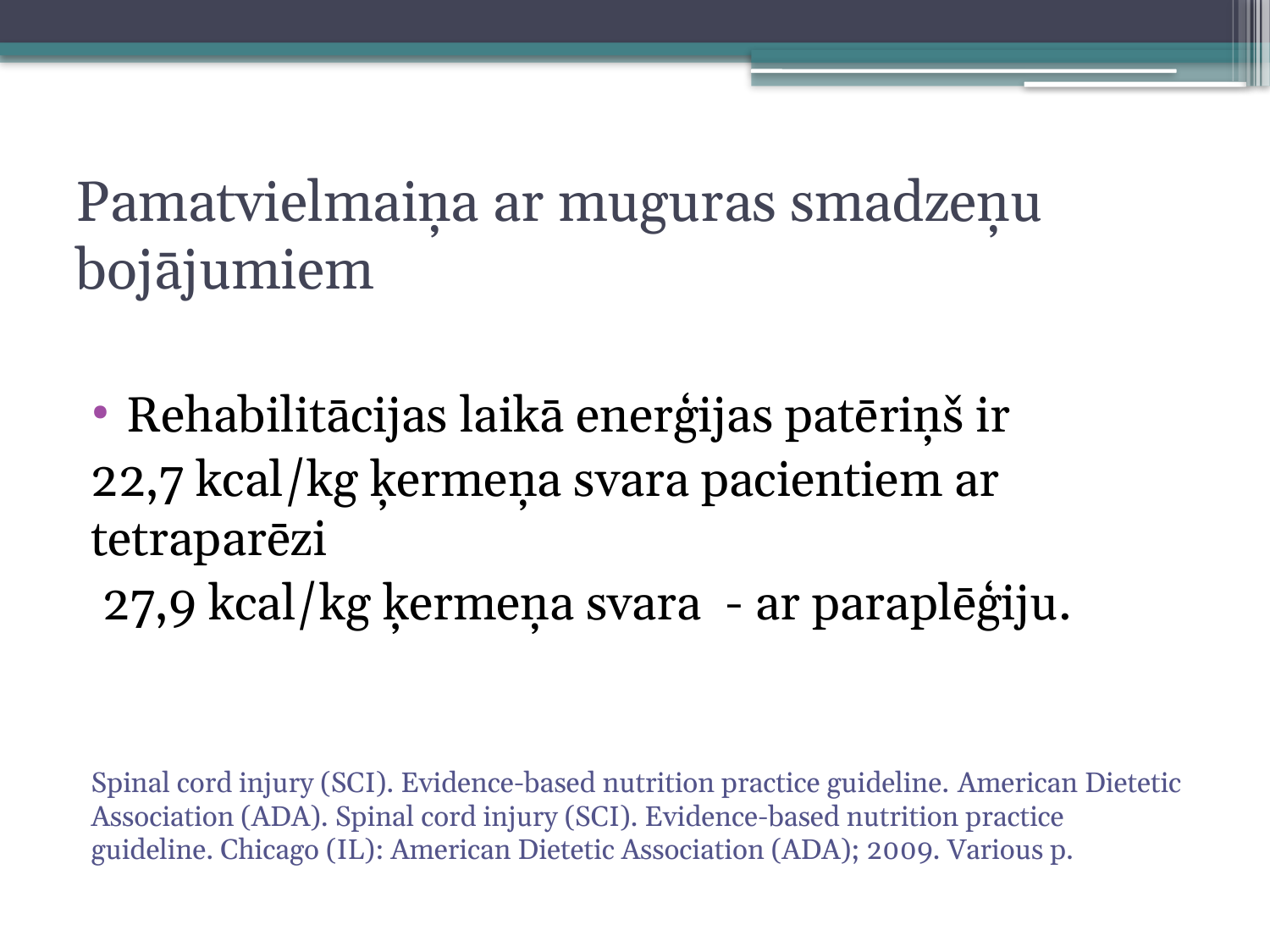

# Pamatvielmaiņa ar muguras smadzeņu bojājumiem

Rehabilitācijas laikā enerģijas patēriņš ir
22,7 kcal/kg ķermeņa svara pacientiem ar tetraparēzi
 27,9 kcal/kg ķermeņa svara  - ar paraplēģiju.

Spinal cord injury (SCI). Evidence-based nutrition practice guideline. American Dietetic Association (ADA). Spinal cord injury (SCI). Evidence-based nutrition practice guideline. Chicago (IL): American Dietetic Association (ADA); 2009. Various p.